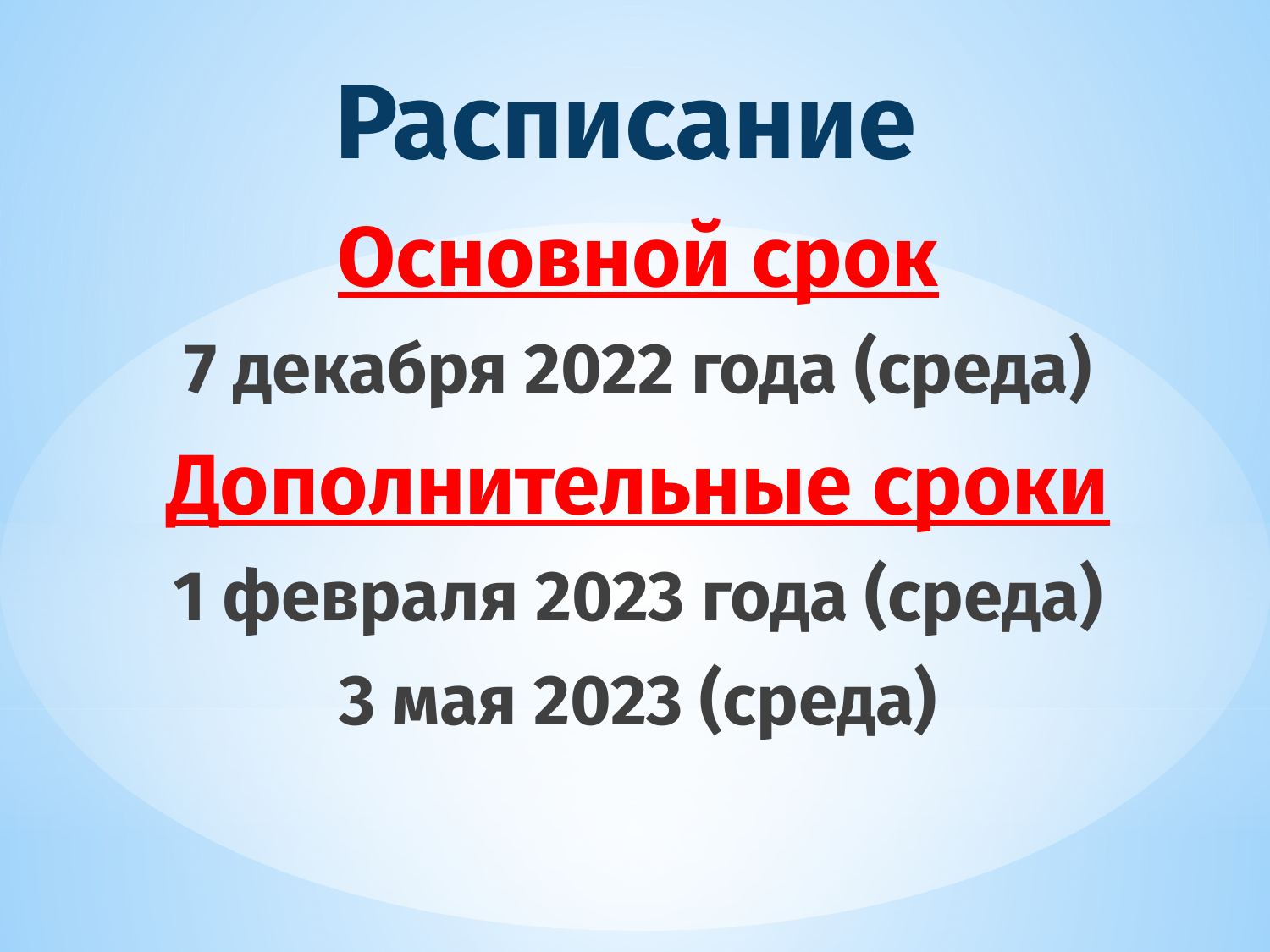

Расписание
Основной срок
7 декабря 2022 года (среда)
Дополнительные сроки
1 февраля 2023 года (среда)
3 мая 2023 (среда)